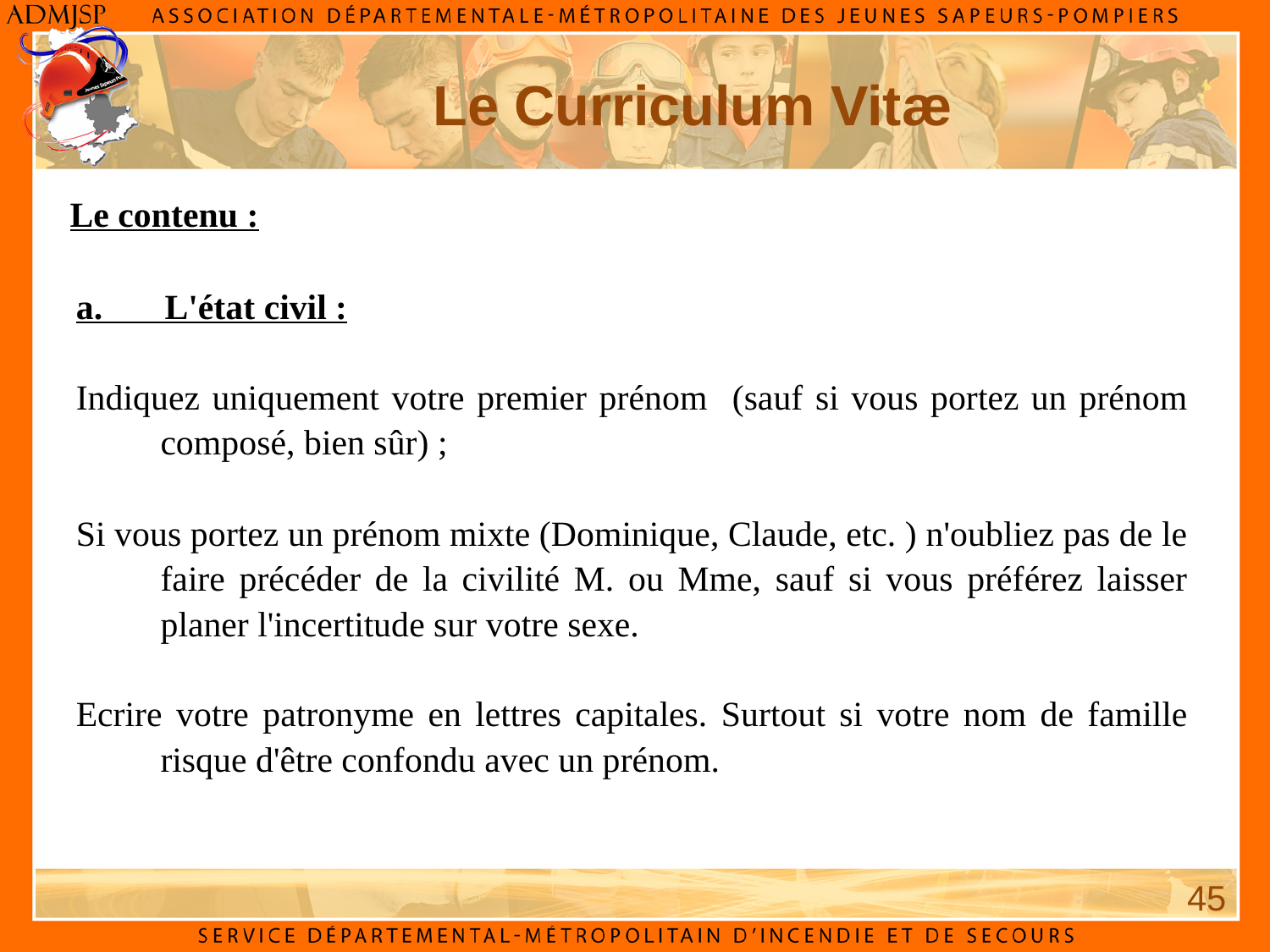

Le Curriculum Vitæ
Le contenu :
a.       L'état civil :

Indiquez uniquement votre premier prénom  (sauf si vous portez un prénom composé, bien sûr) ;

Si vous portez un prénom mixte (Dominique, Claude, etc. ) n'oubliez pas de le faire précéder de la civilité M. ou Mme, sauf si vous préférez laisser planer l'incertitude sur votre sexe.

Ecrire votre patronyme en lettres capitales. Surtout si votre nom de famille risque d'être confondu avec un prénom.
45